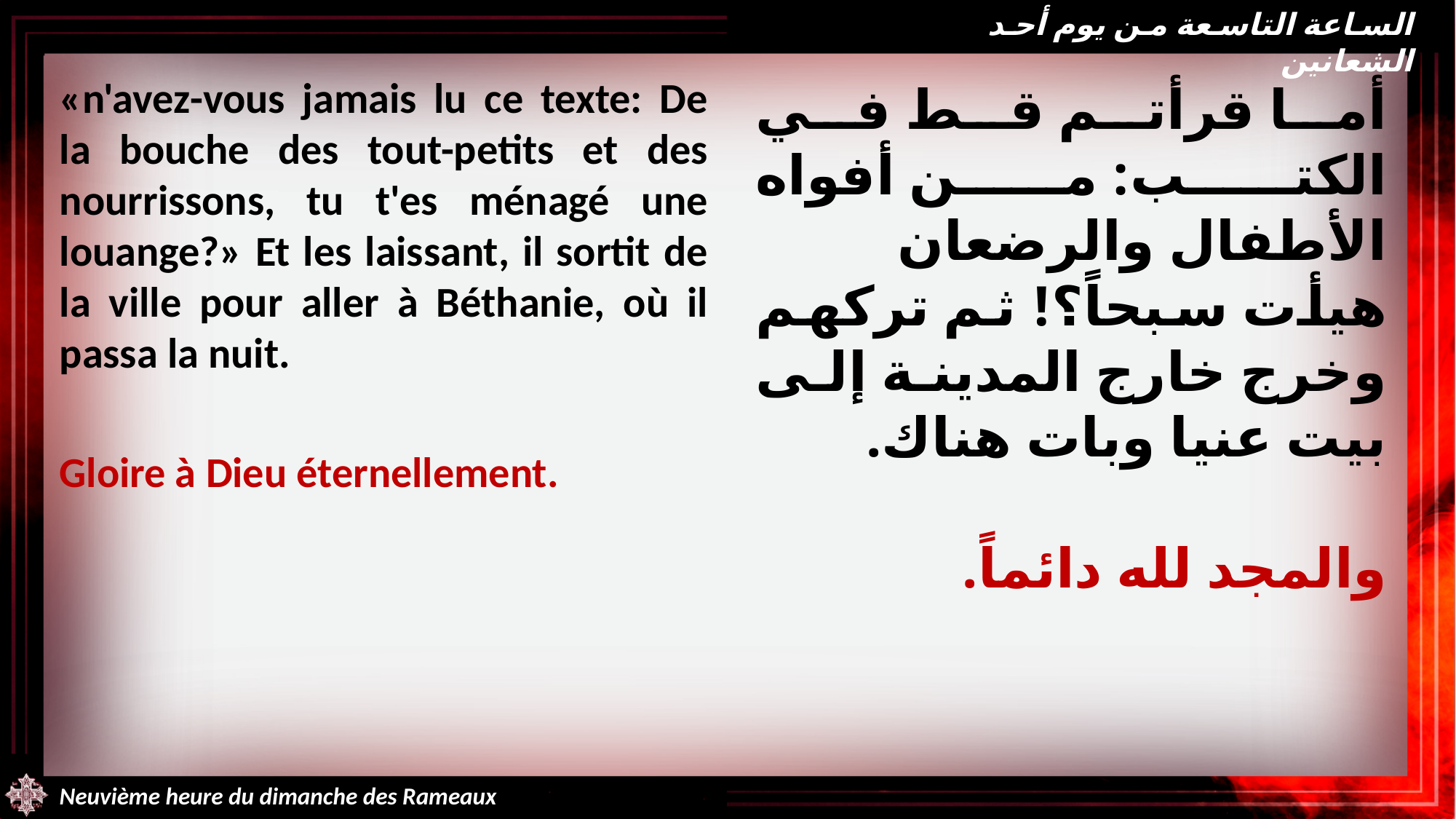

الساعة التاسعة من يوم أحد الشعانين
«n'avez-vous jamais lu ce texte: De la bouche des tout-petits et des nourrissons, tu t'es ménagé une louange?» Et les laissant, il sortit de la ville pour aller à Béthanie, où il passa la nuit.

Gloire à Dieu éternellement.

أما قرأتم قط في الكتب: من أفواه الأطفال والرضعان هيأت سبحاً؟! ثم تركهم وخرج خارج المدينة إلى بيت عنيا وبات هناك.

والمجد لله دائماً.

Neuvième heure du dimanche des Rameaux